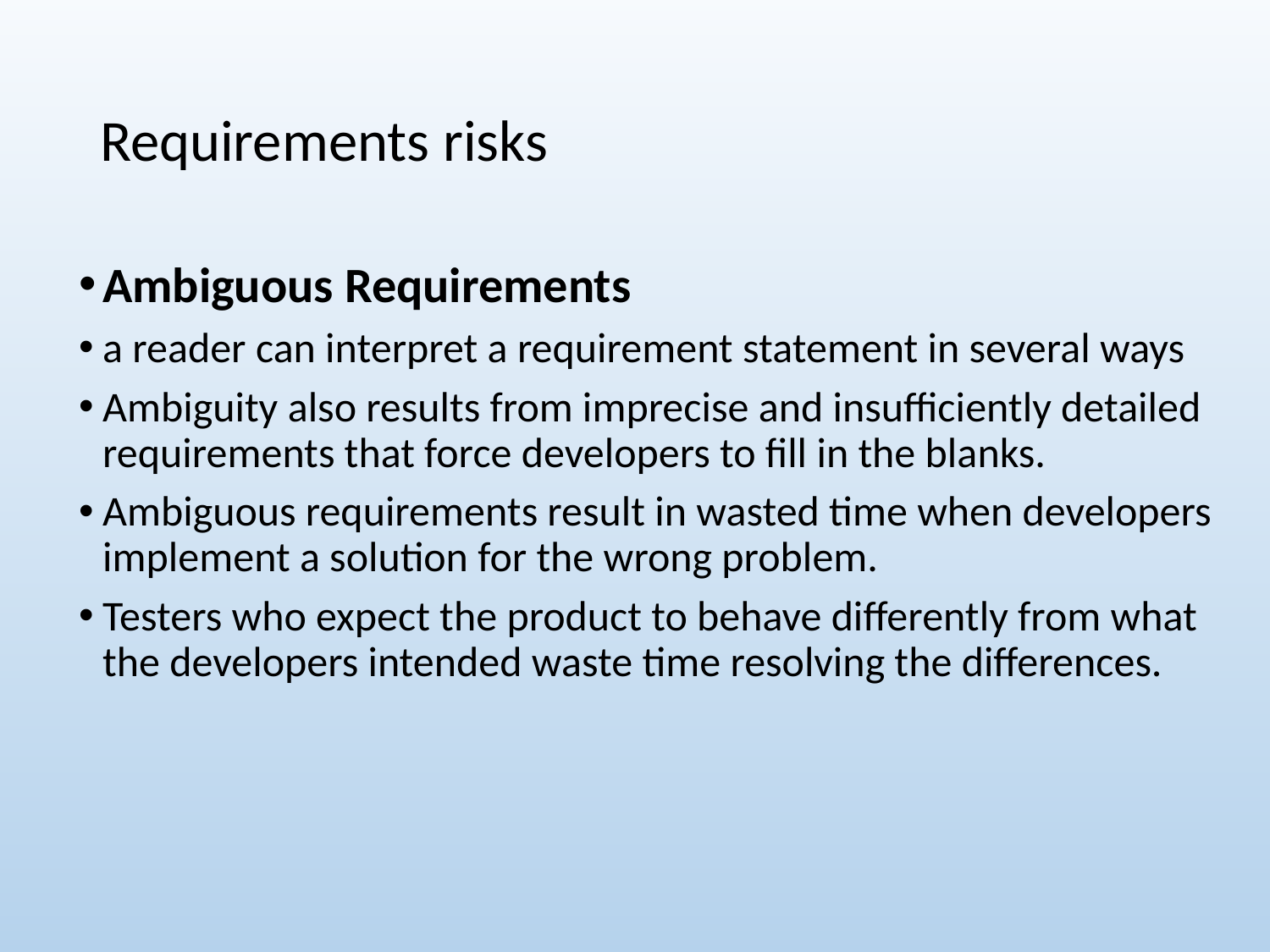

# Requirements risks
Ambiguous Requirements
a reader can interpret a requirement statement in several ways
Ambiguity also results from imprecise and insufficiently detailed requirements that force developers to fill in the blanks.
Ambiguous requirements result in wasted time when developers implement a solution for the wrong problem.
Testers who expect the product to behave differently from what the developers intended waste time resolving the differences.